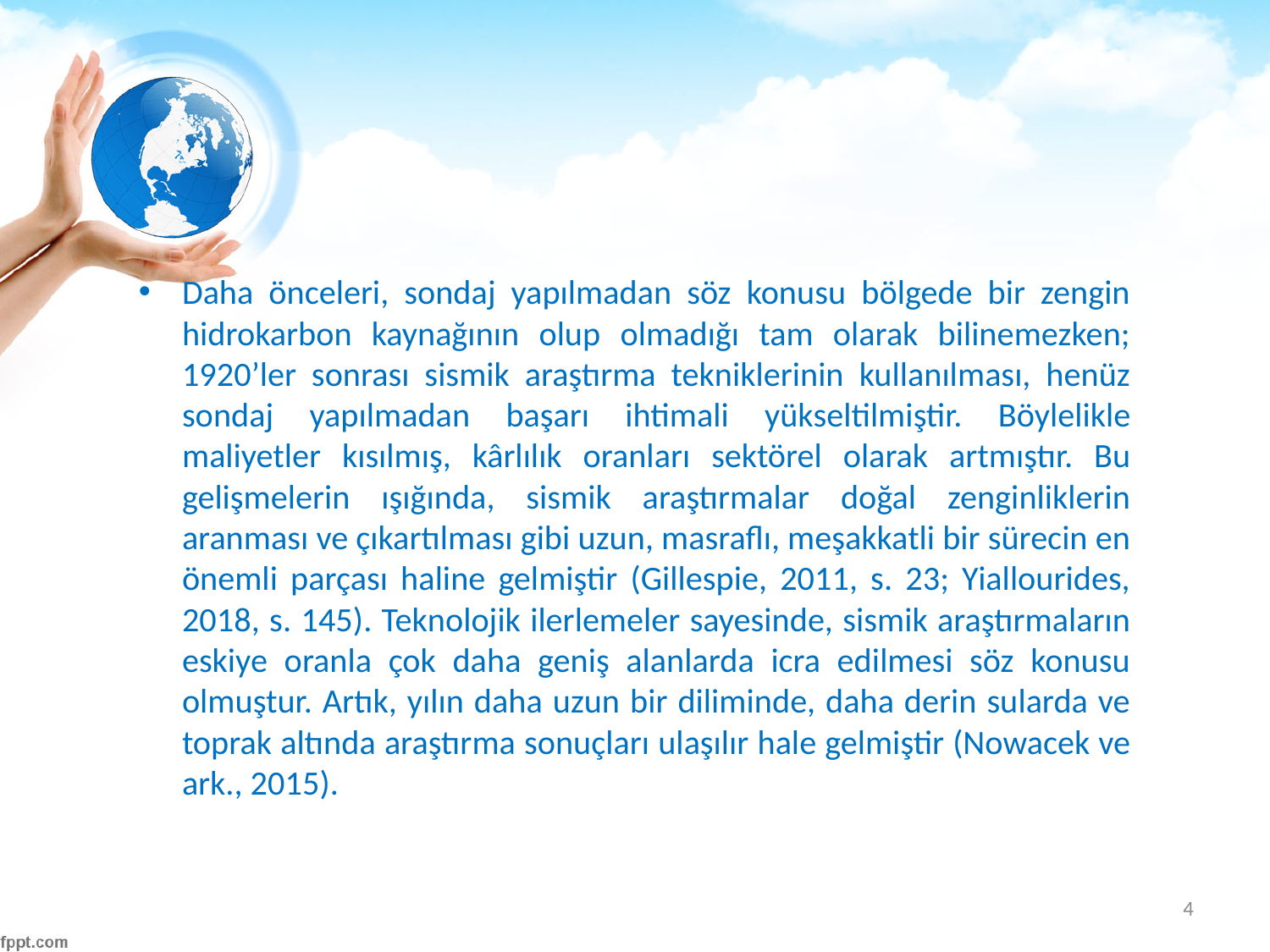

#
Daha önceleri, sondaj yapılmadan söz konusu bölgede bir zengin hidrokarbon kaynağının olup olmadığı tam olarak bilinemezken; 1920’ler sonrası sismik araştırma tekniklerinin kullanılması, henüz sondaj yapılmadan başarı ihtimali yükseltilmiştir. Böylelikle maliyetler kısılmış, kârlılık oranları sektörel olarak artmıştır. Bu gelişmelerin ışığında, sismik araştırmalar doğal zenginliklerin aranması ve çıkartılması gibi uzun, masraflı, meşakkatli bir sürecin en önemli parçası haline gelmiştir (Gillespie, 2011, s. 23; Yiallourides, 2018, s. 145). Teknolojik ilerlemeler sayesinde, sismik araştırmaların eskiye oranla çok daha geniş alanlarda icra edilmesi söz konusu olmuştur. Artık, yılın daha uzun bir diliminde, daha derin sularda ve toprak altında araştırma sonuçları ulaşılır hale gelmiştir (Nowacek ve ark., 2015).

4